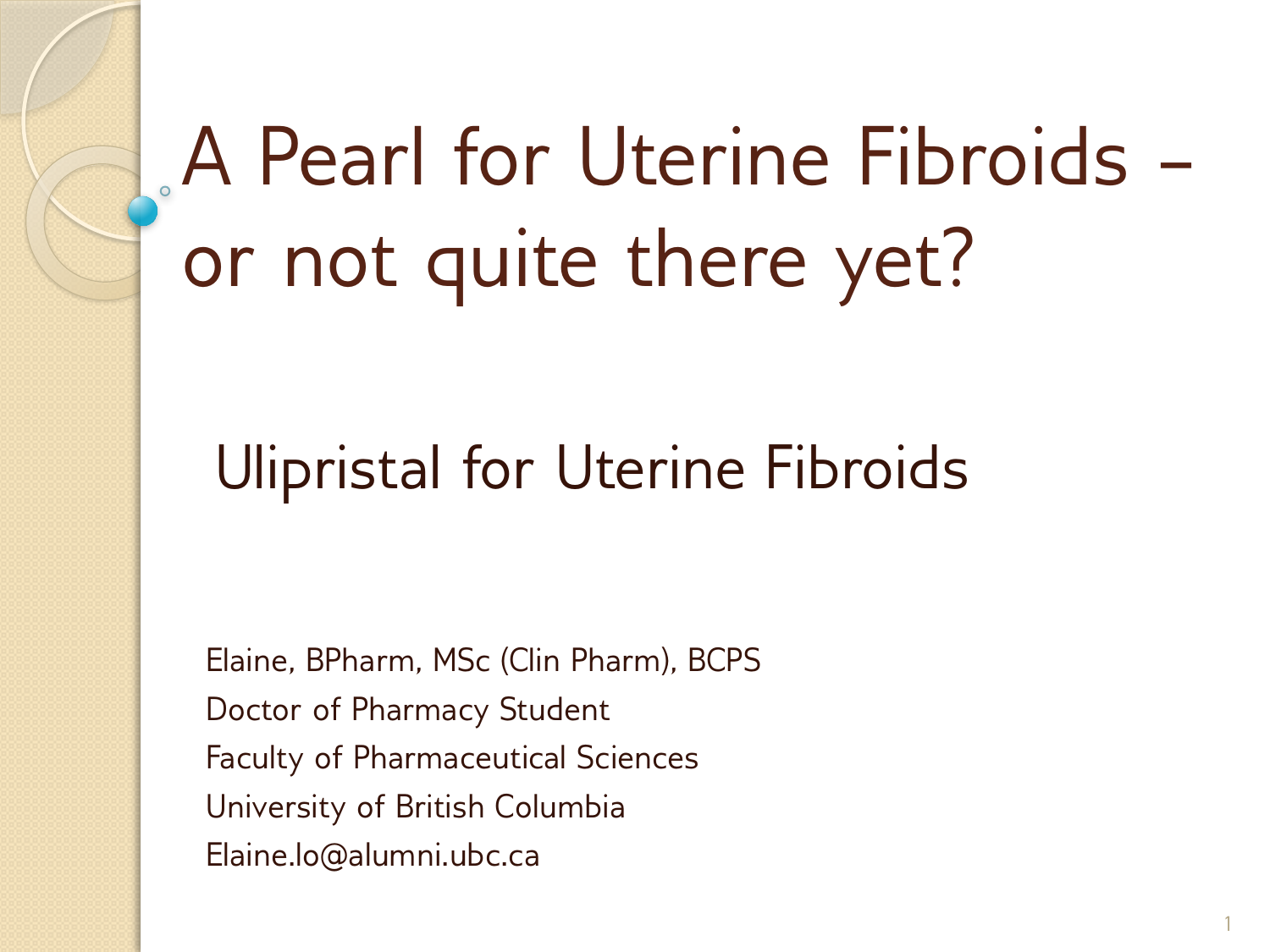

# A Pearl for Uterine Fibroids – or not quite there yet?

Ulipristal for Uterine Fibroids

Elaine, BPharm, MSc (Clin Pharm), BCPS
Doctor of Pharmacy Student
Faculty of Pharmaceutical Sciences
University of British Columbia
Elaine.lo@alumni.ubc.ca

1